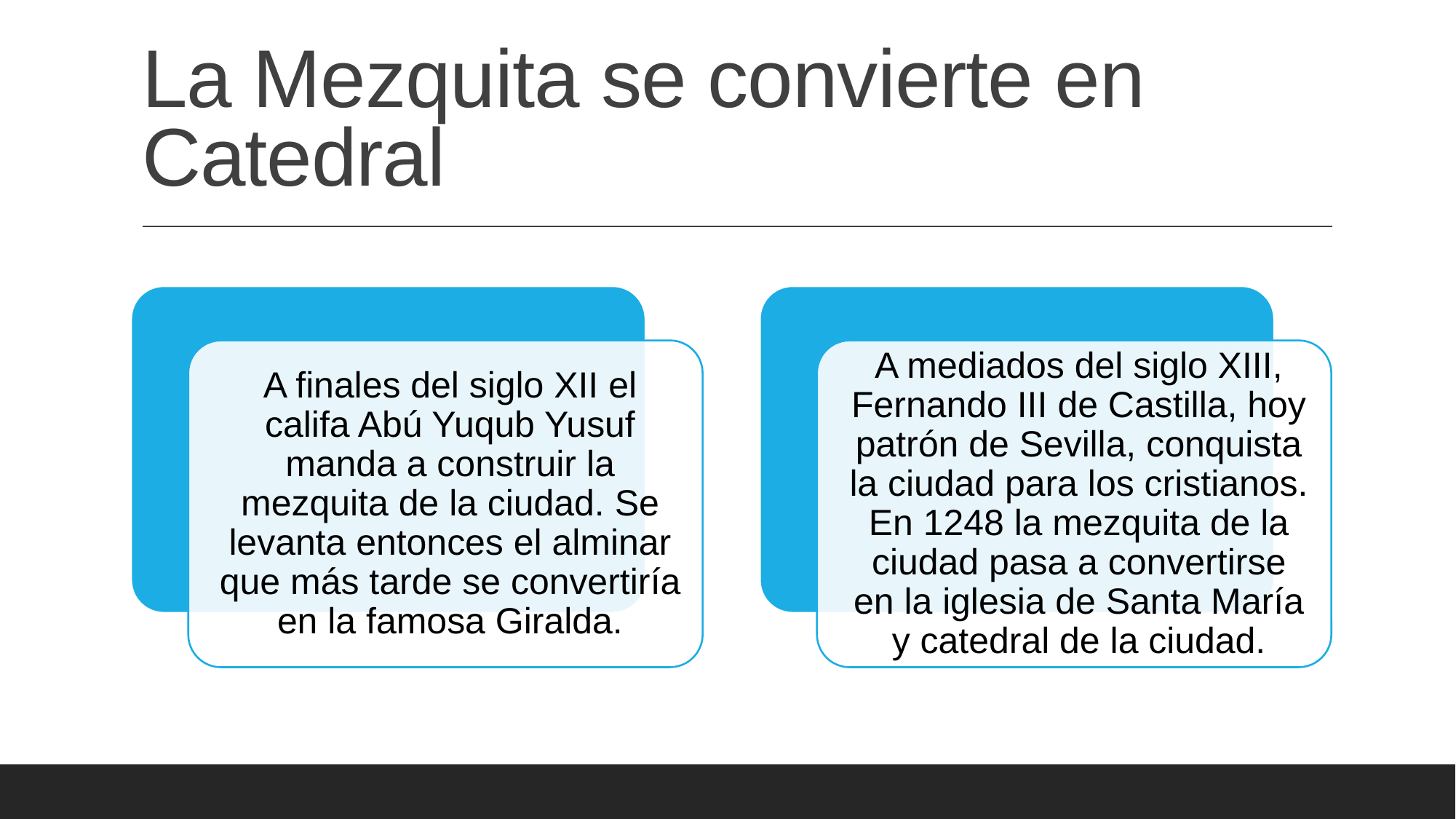

# La Mezquita se convierte en Catedral
A finales del siglo XII el califa Abú Yuqub Yusuf manda a construir la mezquita de la ciudad. Se levanta entonces el alminar que más tarde se convertiría en la famosa Giralda.
A mediados del siglo XIII, Fernando III de Castilla, hoy patrón de Sevilla, conquista la ciudad para los cristianos. En 1248 la mezquita de la ciudad pasa a convertirse en la iglesia de Santa María y catedral de la ciudad.